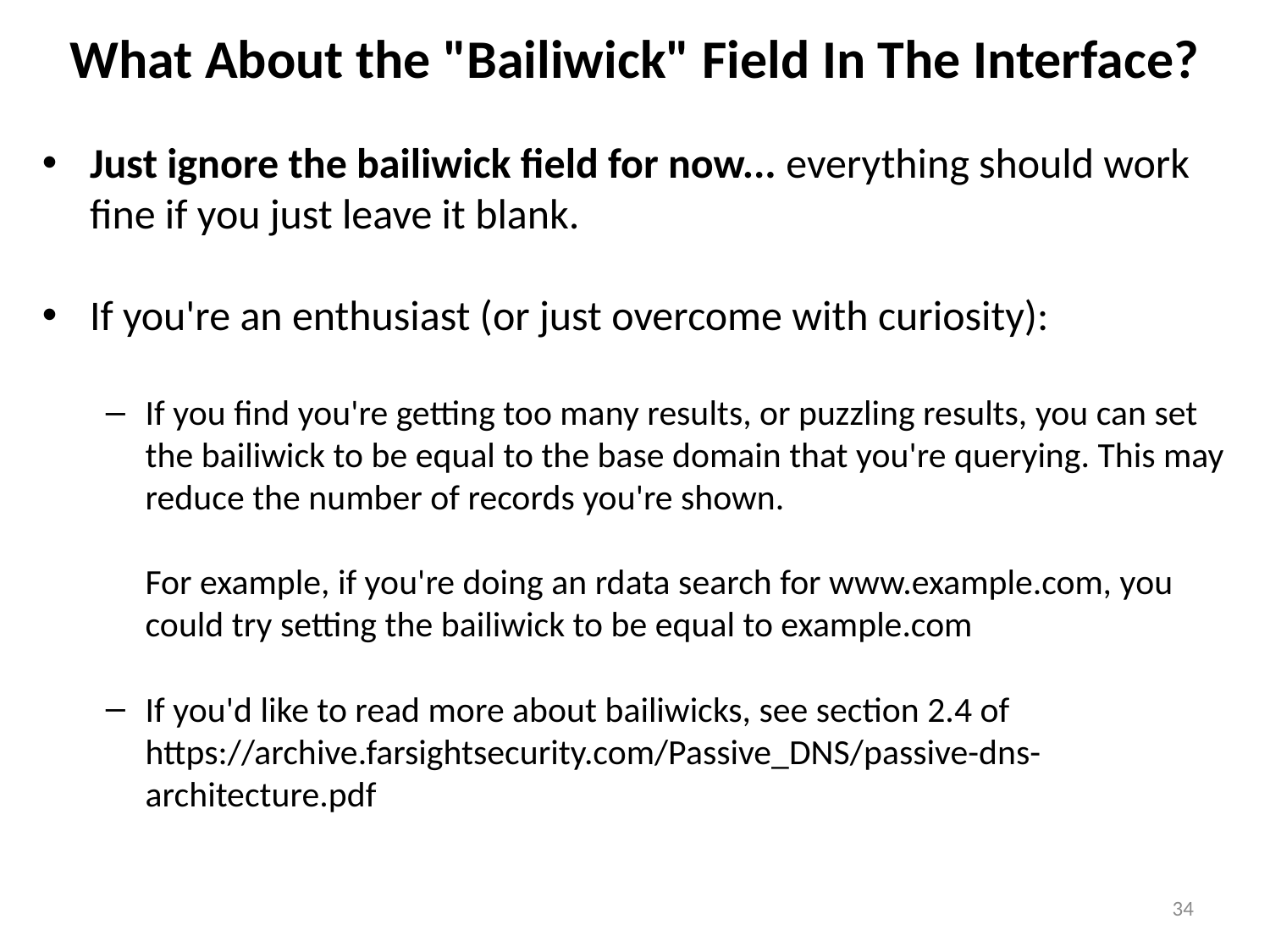

# What About the "Bailiwick" Field In The Interface?
Just ignore the bailiwick field for now... everything should work fine if you just leave it blank.

If you're an enthusiast (or just overcome with curiosity):

If you find you're getting too many results, or puzzling results, you can set the bailiwick to be equal to the base domain that you're querying. This may reduce the number of records you're shown.
For example, if you're doing an rdata search for www.example.com, you could try setting the bailiwick to be equal to example.com
If you'd like to read more about bailiwicks, see section 2.4 of
https://archive.farsightsecurity.com/Passive_DNS/passive-dns-architecture.pdf
34